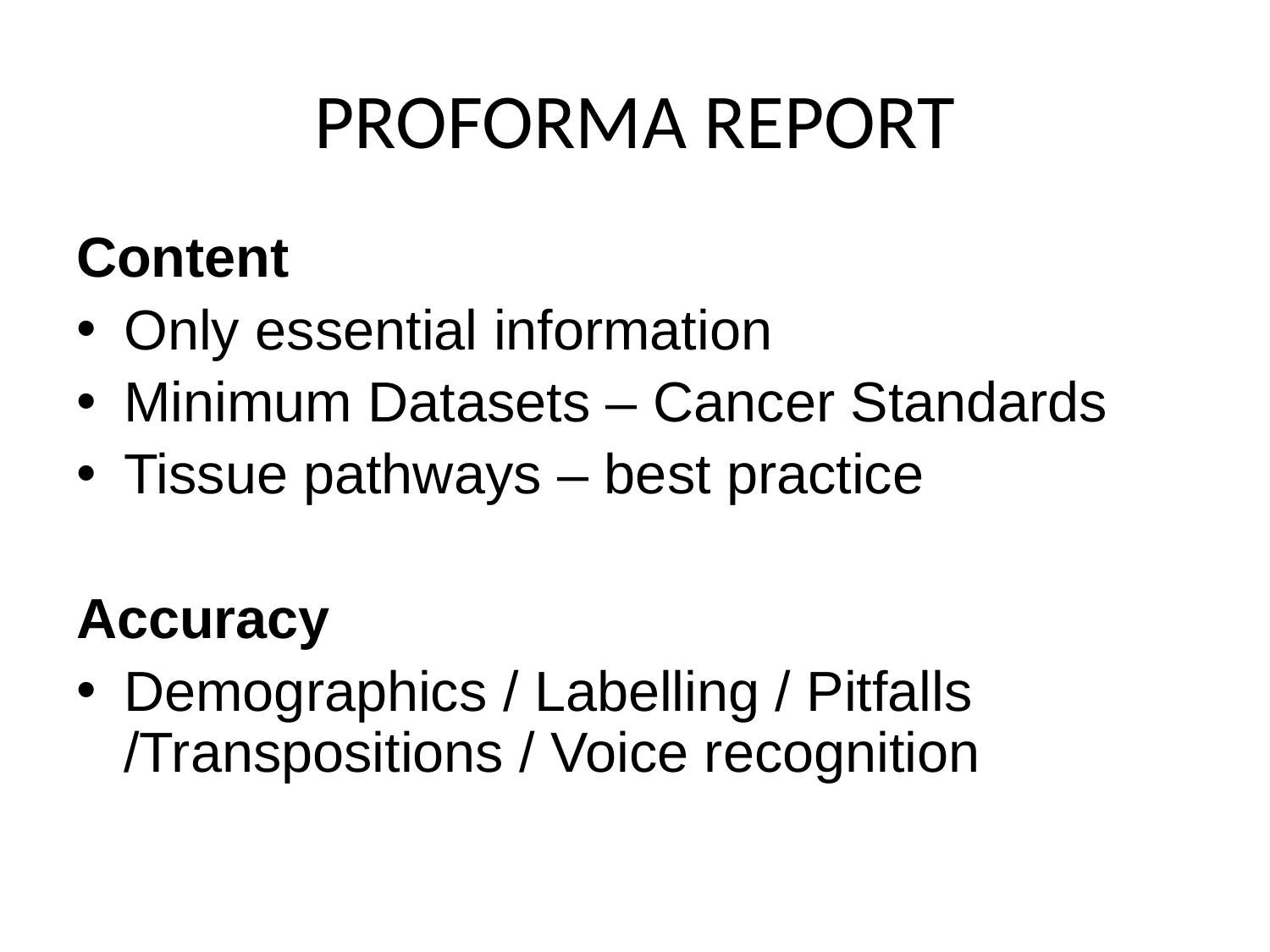

# PROFORMA REPORT
Content
Only essential information
Minimum Datasets – Cancer Standards
Tissue pathways – best practice

Accuracy
Demographics / Labelling / Pitfalls /Transpositions / Voice recognition

8/22/2019
78